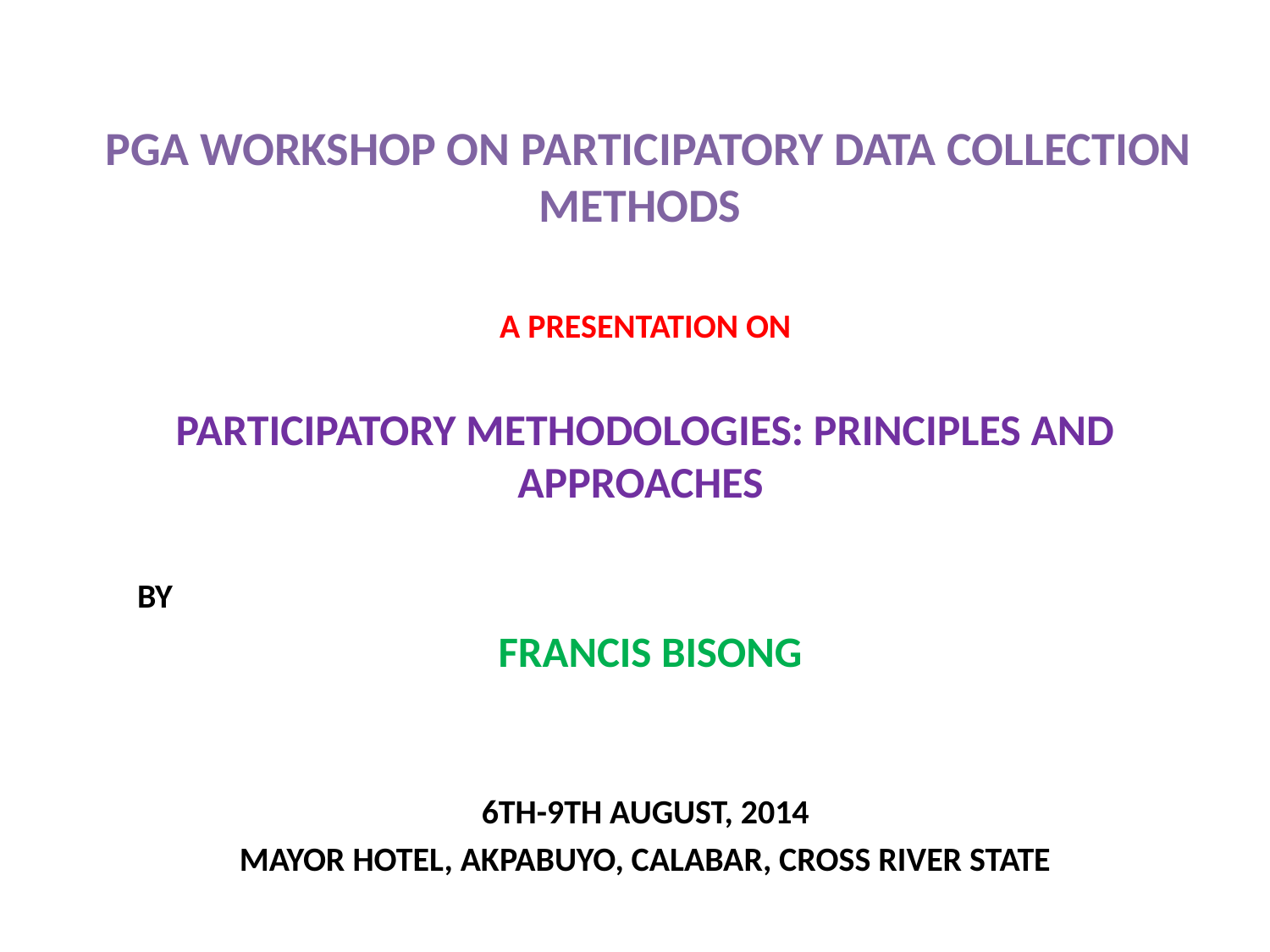

PGA WORKSHOP ON PARTICIPATORY DATA COLLECTION METHODS

A PRESENTATION ON

PARTICIPATORY METHODOLOGIES: PRINCIPLES AND APPROACHES

				BY
 FRANCIS BISONG

6TH-9TH AUGUST, 2014
MAYOR HOTEL, AKPABUYO, CALABAR, CROSS RIVER STATE